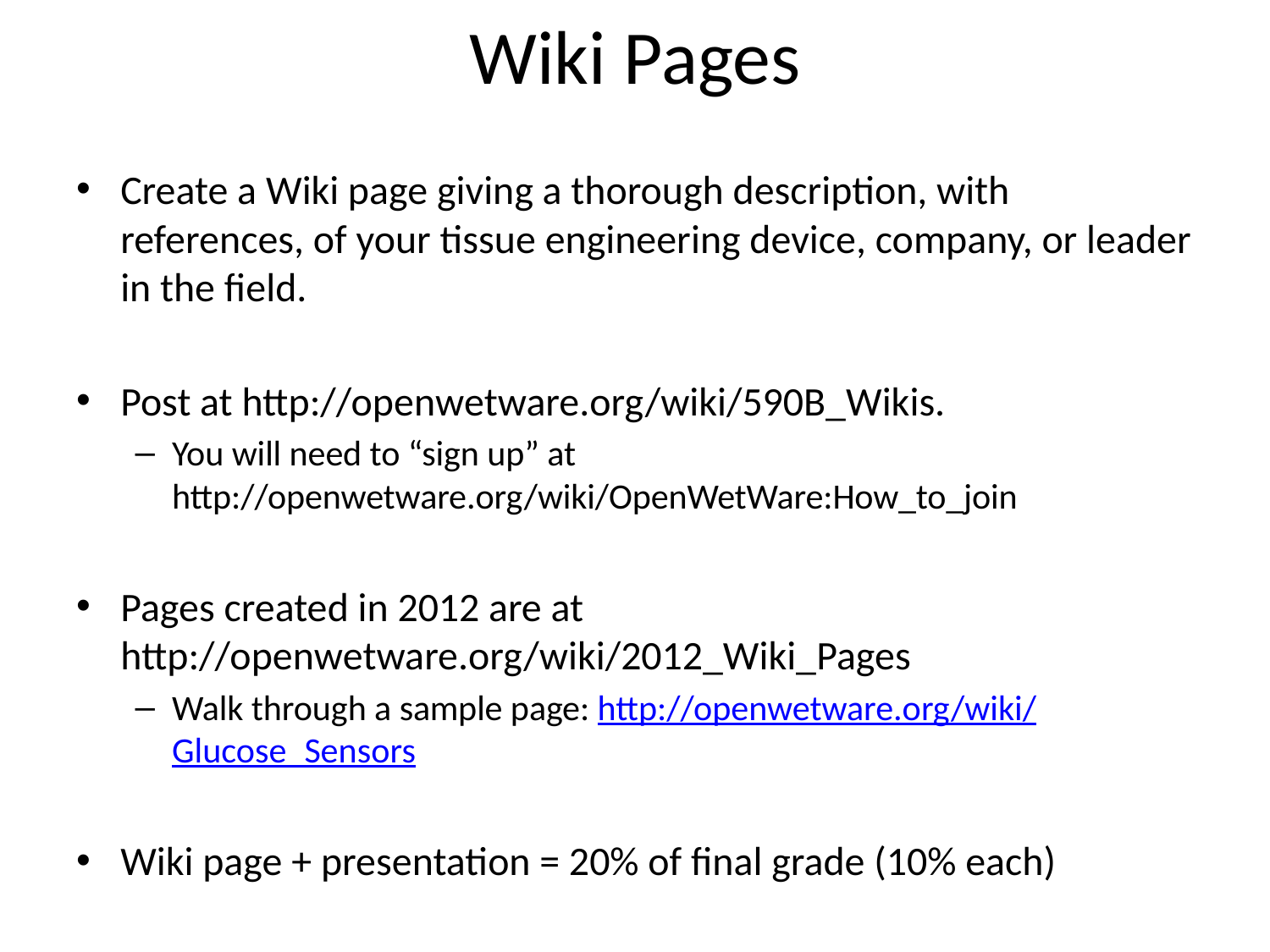

# Wiki Pages
Create a Wiki page giving a thorough description, with references, of your tissue engineering device, company, or leader in the field.

Post at http://openwetware.org/wiki/590B_Wikis.
You will need to “sign up” at http://openwetware.org/wiki/OpenWetWare:How_to_join

Pages created in 2012 are at http://openwetware.org/wiki/2012_Wiki_Pages
Walk through a sample page: http://openwetware.org/wiki/Glucose_Sensors

Wiki page + presentation = 20% of final grade (10% each)